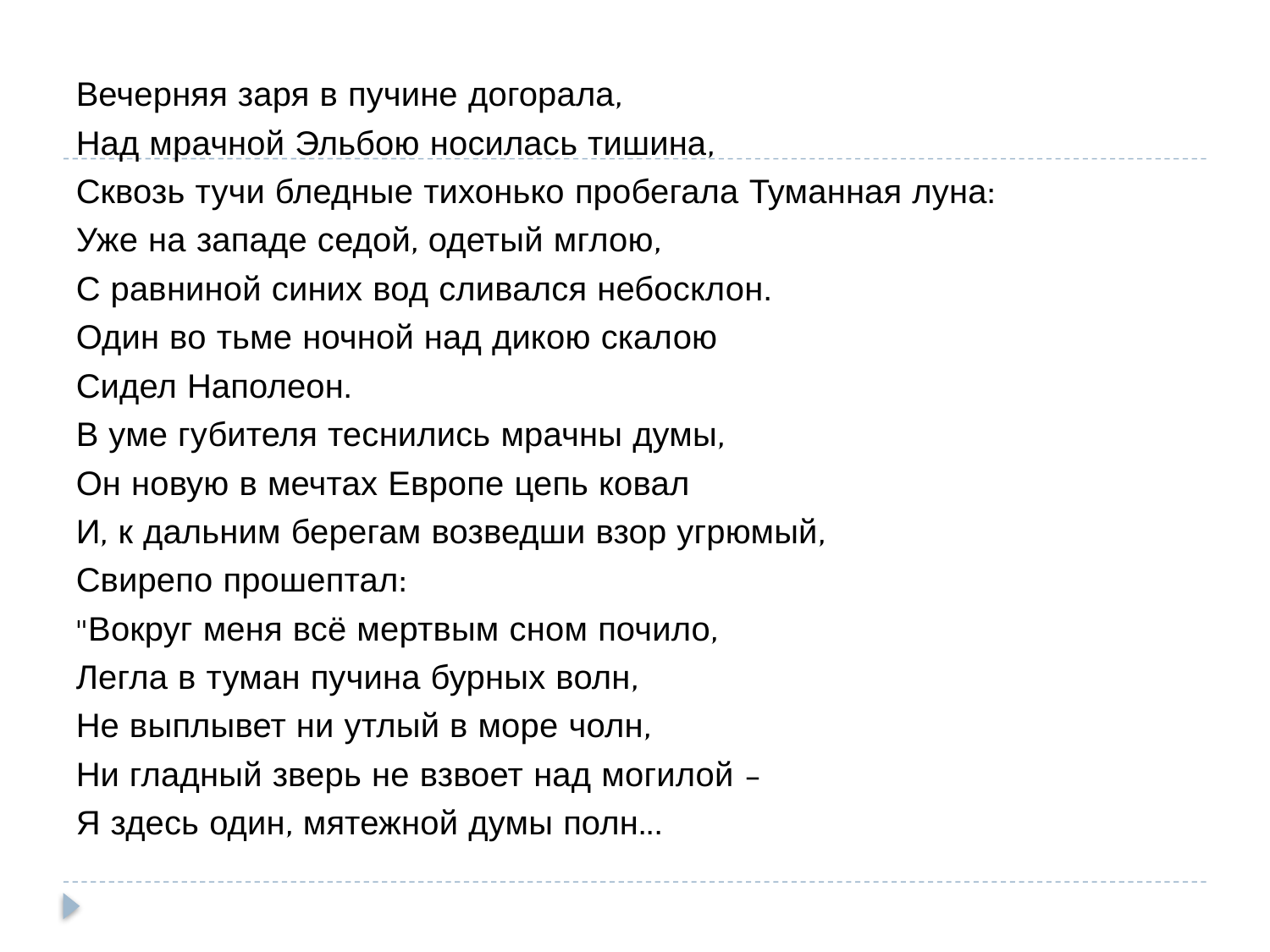

Вечерняя заря в пучине догорала,
Над мрачной Эльбою носилась тишина,
Сквозь тучи бледные тихонько пробегала Туманная луна:
Уже на западе седой, одетый мглою,
С равниной синих вод сливался небосклон.
Один во тьме ночной над дикою скалою
Сидел Наполеон.
В уме губителя теснились мрачны думы,
Он новую в мечтах Европе цепь ковал
И, к дальним берегам возведши взор угрюмый,
Свирепо прошептал:
"Вокруг меня всё мертвым сном почило,
Легла в туман пучина бурных волн,
Не выплывет ни утлый в море чолн,
Ни гладный зверь не взвоет над могилой –
Я здесь один, мятежной думы полн...